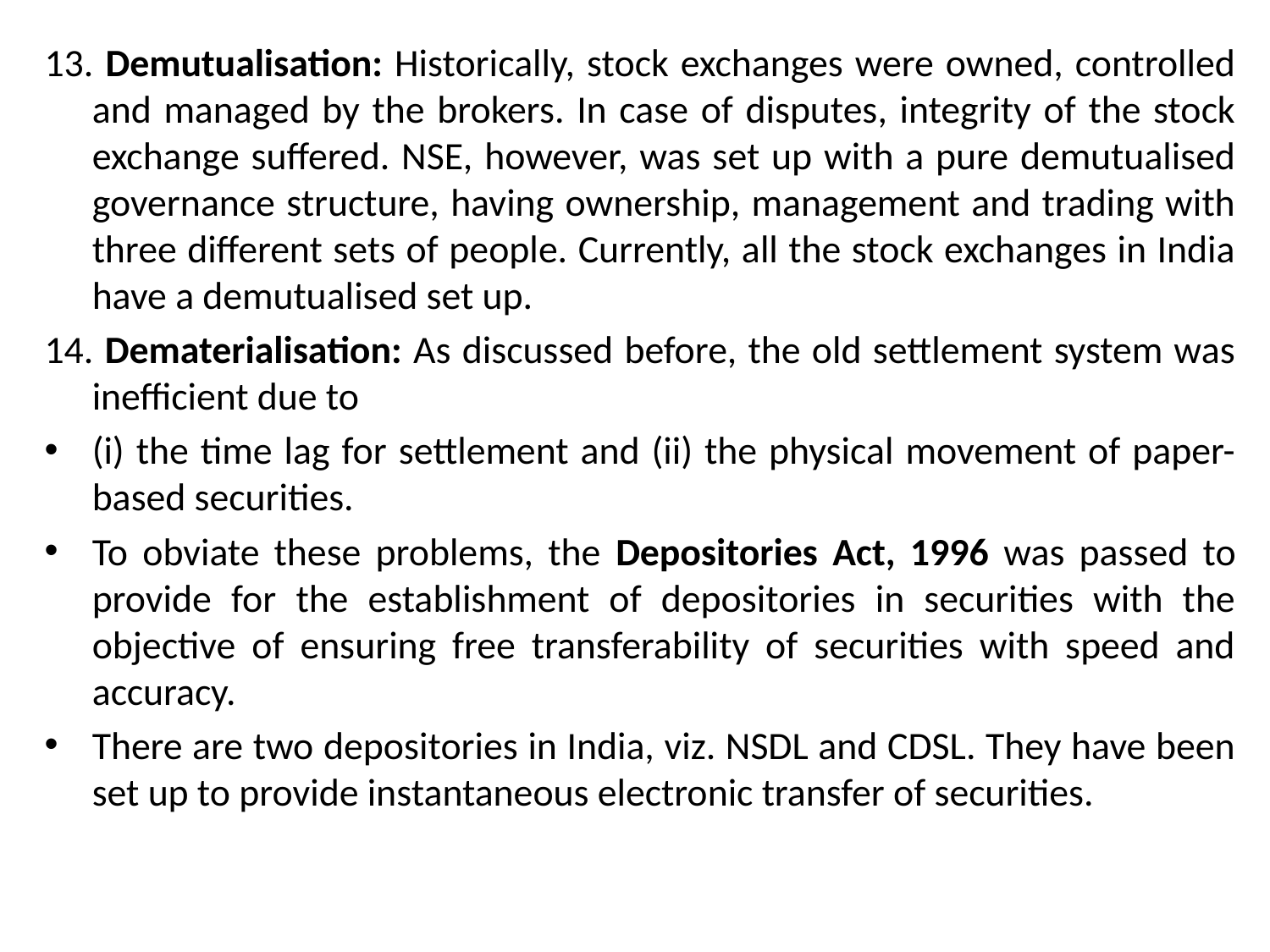

13. Demutualisation: Historically, stock exchanges were owned, controlled and managed by the brokers. In case of disputes, integrity of the stock exchange suffered. NSE, however, was set up with a pure demutualised governance structure, having ownership, management and trading with three different sets of people. Currently, all the stock exchanges in India have a demutualised set up.
14. Dematerialisation: As discussed before, the old settlement system was inefficient due to
(i) the time lag for settlement and (ii) the physical movement of paper-based securities.
To obviate these problems, the Depositories Act, 1996 was passed to provide for the establishment of depositories in securities with the objective of ensuring free transferability of securities with speed and accuracy.
There are two depositories in India, viz. NSDL and CDSL. They have been set up to provide instantaneous electronic transfer of securities.